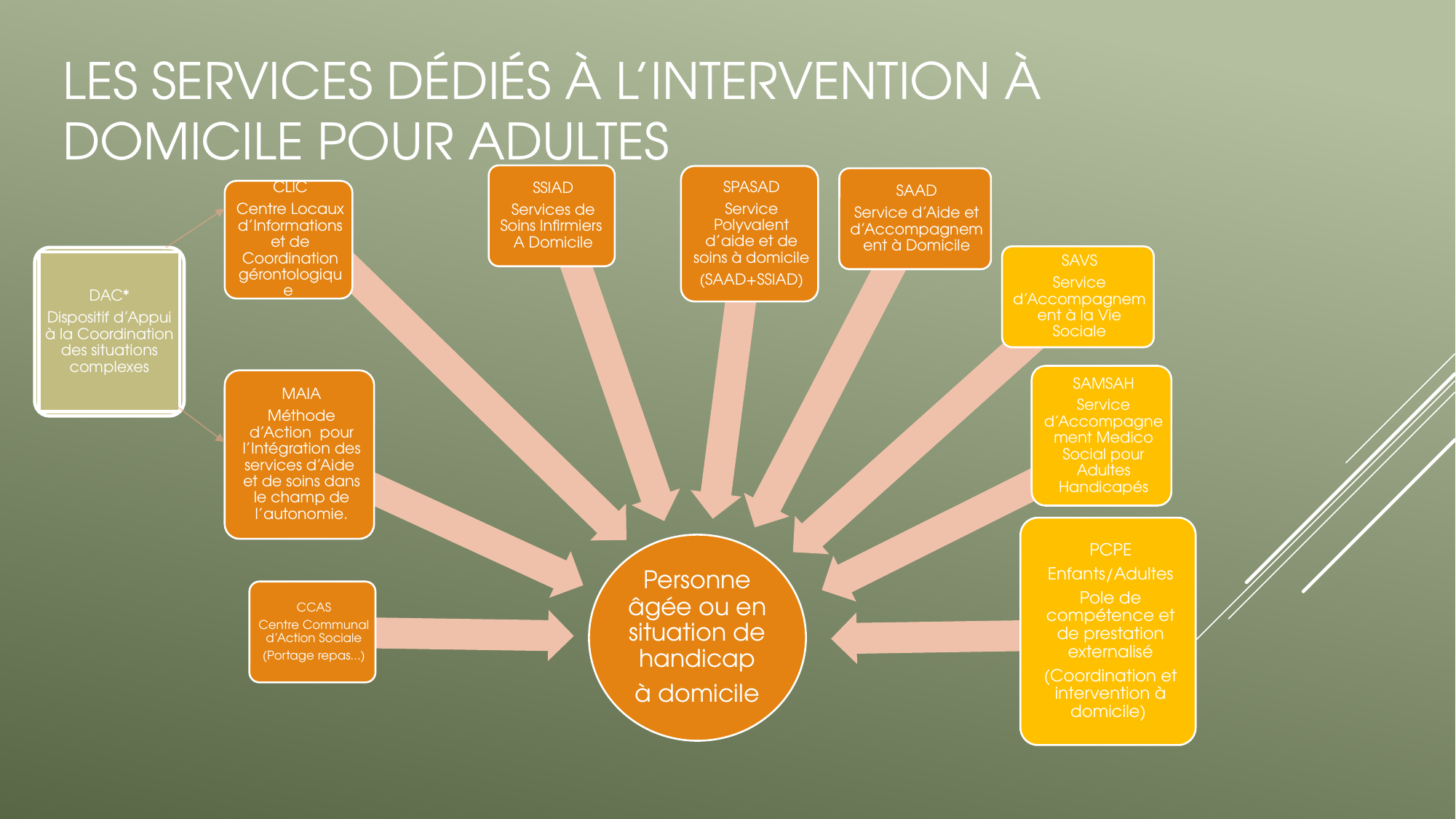

# Les services dédiés à l’intervention à domicile pour adultes
Personne âgée ou en situation de handicap
à domicile
CCAS
Centre Communal d’Action Sociale
(Portage repas…)
MAIA
Méthode d’Action  pour l’Intégration des services d’Aide  et de soins dans le champ de l’autonomie.
SPASAD
Service Polyvalent d’aide et de soins à domicile
(SAAD+SSIAD)
SSIAD
Services de Soins Infirmiers  A Domicile
SAAD
Service d’Aide et d’Accompagnement à Domicile
CLIC
Centre Locaux d’Informations et de Coordination gérontologique
SAVS
Service d’Accompagnement à la Vie Sociale
SAMSAH
Service d’Accompagnement Medico Social pour Adultes Handicapés
PCPE
Enfants/Adultes
Pole de compétence et de prestation externalisé
(Coordination et intervention à domicile)

DAC*
Dispositif d’Appui à la Coordination des situations complexes